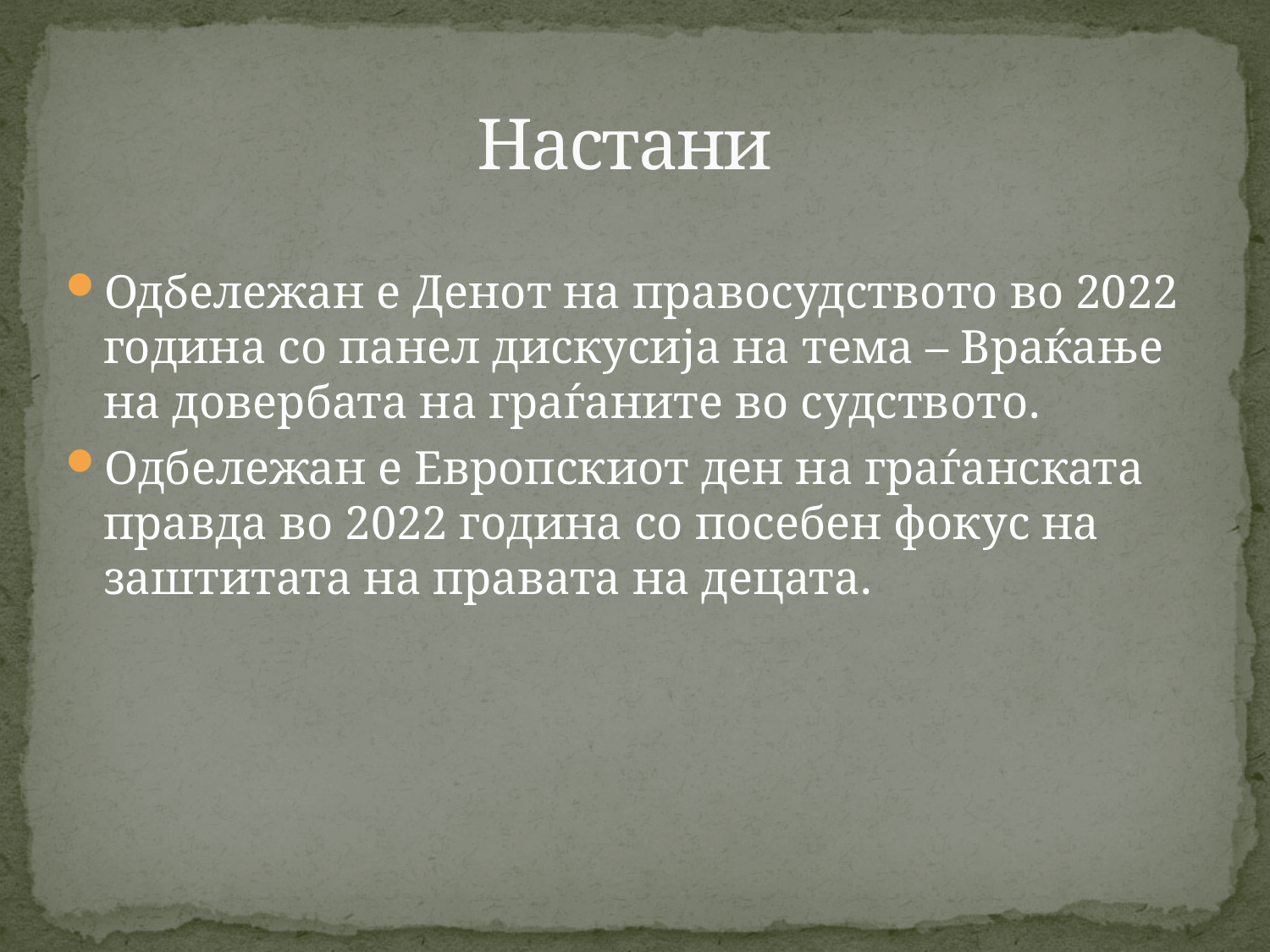

# Настани

Одбележан е Денот на правосудството во 2022 година со панел дискусија на тема – Враќање на довербата на граѓаните во судството.
Одбележан е Европскиот ден на граѓанската правда во 2022 година со посебен фокус на заштитата на правата на децата.